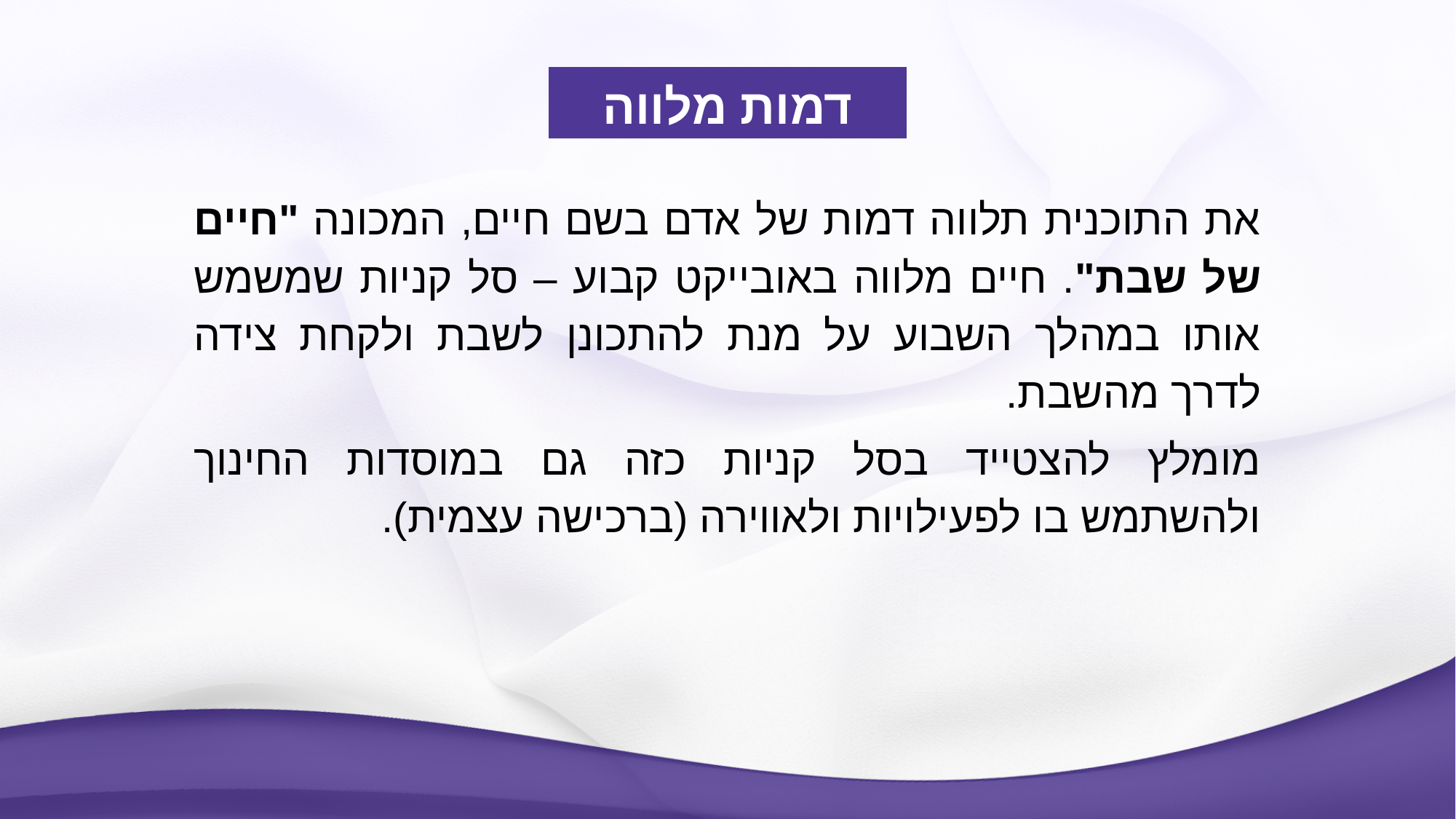

דמות מלווה
את התוכנית תלווה דמות של אדם בשם חיים, המכונה "חיים של שבת". חיים מלווה באובייקט קבוע – סל קניות שמשמש אותו במהלך השבוע על מנת להתכונן לשבת ולקחת צידה לדרך מהשבת.
מומלץ להצטייד בסל קניות כזה גם במוסדות החינוך ולהשתמש בו לפעילויות ולאווירה (ברכישה עצמית).